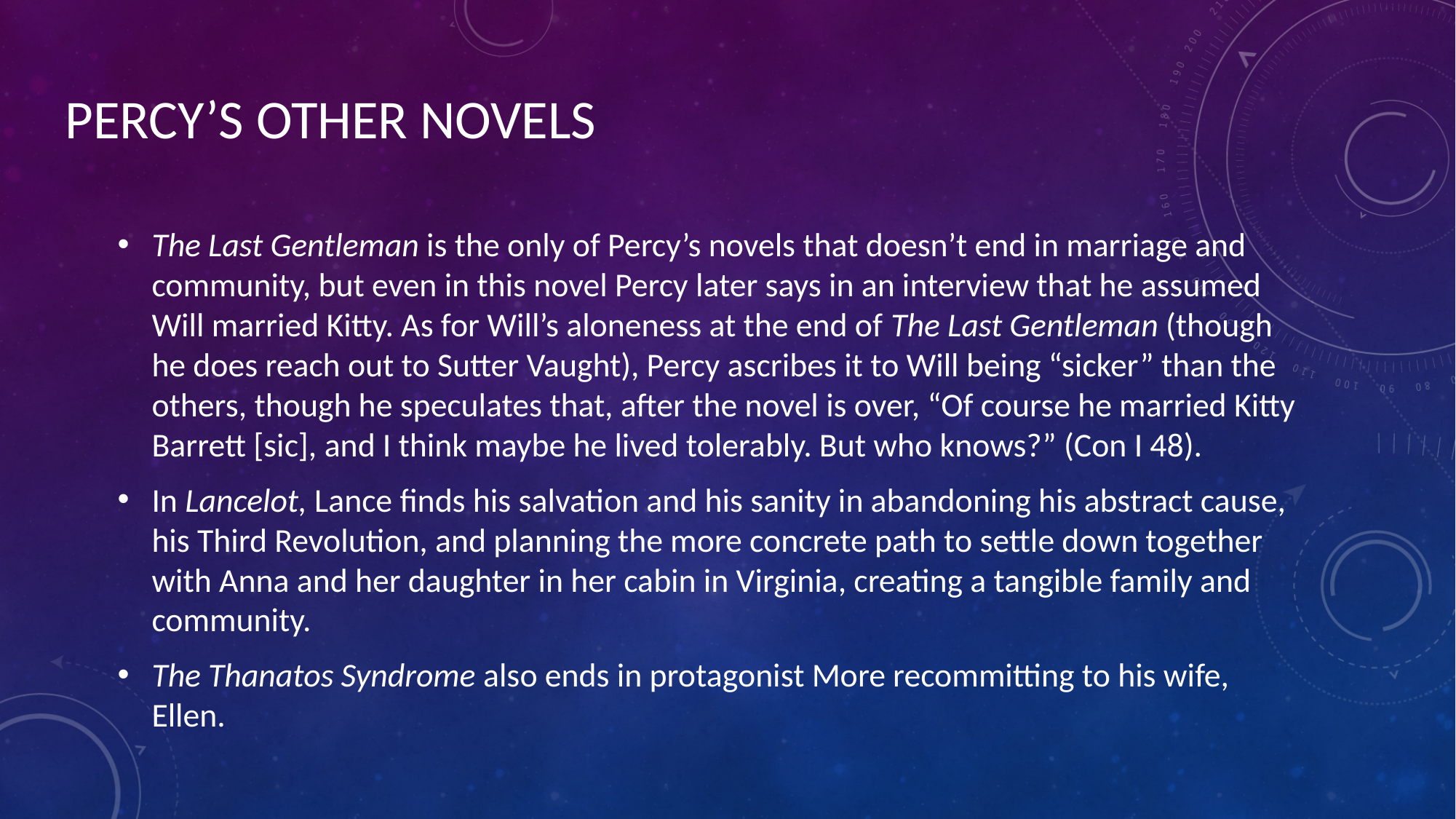

# Percy’S Other novels
The Last Gentleman is the only of Percy’s novels that doesn’t end in marriage and community, but even in this novel Percy later says in an interview that he assumed Will married Kitty. As for Will’s aloneness at the end of The Last Gentleman (though he does reach out to Sutter Vaught), Percy ascribes it to Will being “sicker” than the others, though he speculates that, after the novel is over, “Of course he married Kitty Barrett [sic], and I think maybe he lived tolerably. But who knows?” (Con I 48).
In Lancelot, Lance finds his salvation and his sanity in abandoning his abstract cause, his Third Revolution, and planning the more concrete path to settle down together with Anna and her daughter in her cabin in Virginia, creating a tangible family and community.
The Thanatos Syndrome also ends in protagonist More recommitting to his wife, Ellen.